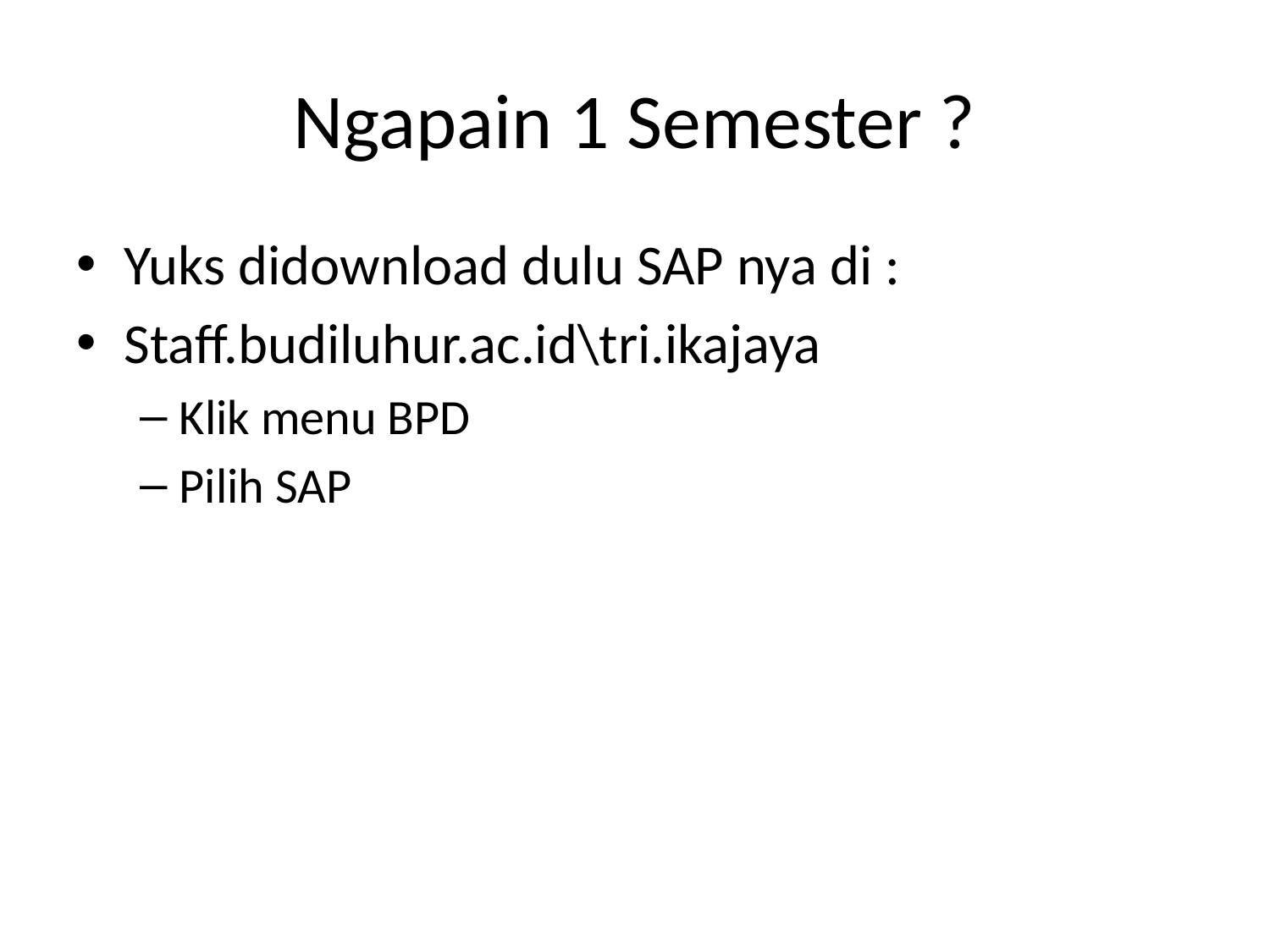

# Ngapain 1 Semester ?
Yuks didownload dulu SAP nya di :
Staff.budiluhur.ac.id\tri.ikajaya
Klik menu BPD
Pilih SAP